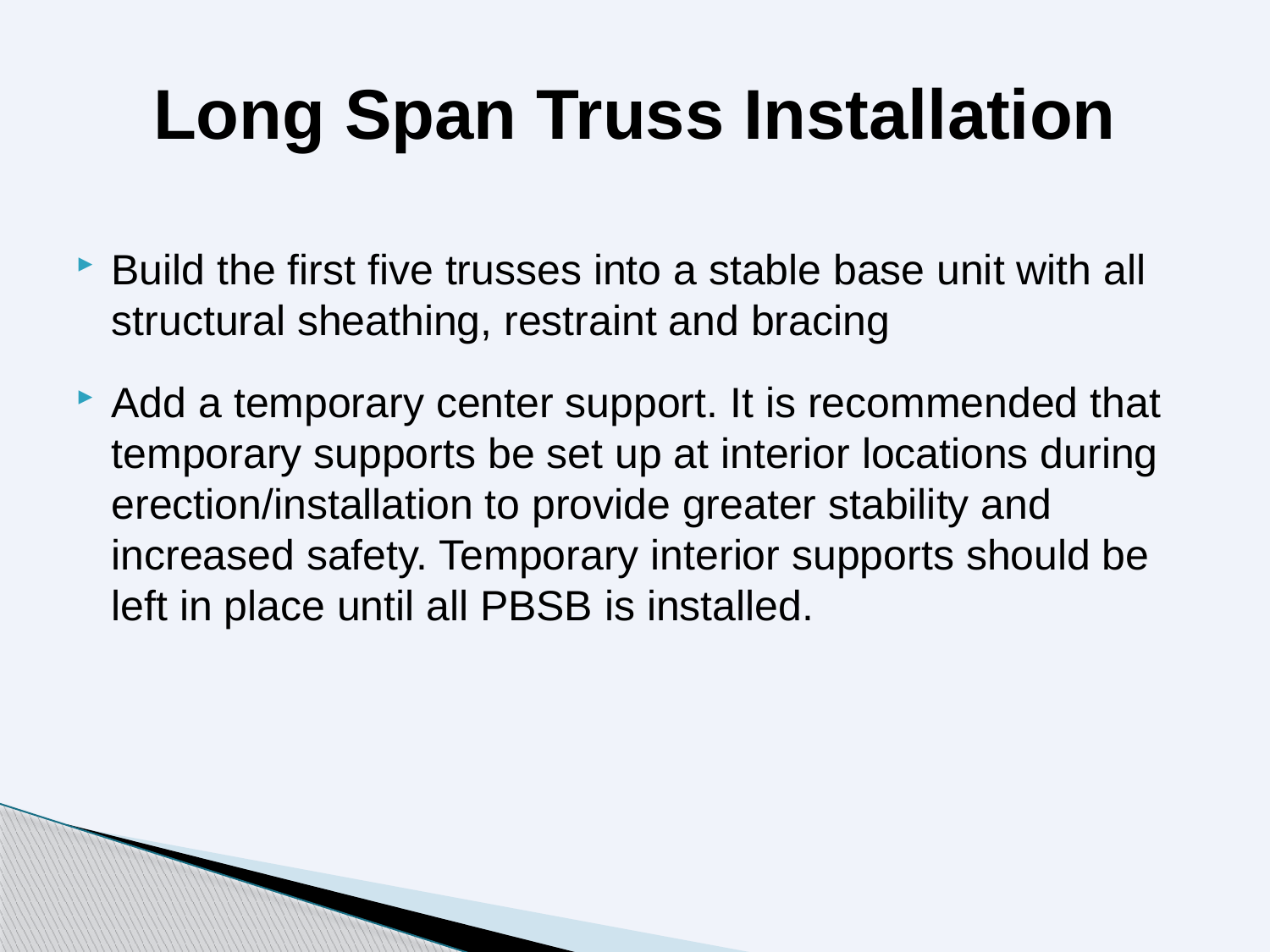

# Long Span Truss Installation
Build the first five trusses into a stable base unit with all structural sheathing, restraint and bracing
Add a temporary center support. It is recommended that temporary supports be set up at interior locations during erection/installation to provide greater stability and increased safety. Temporary interior supports should be left in place until all PBSB is installed.